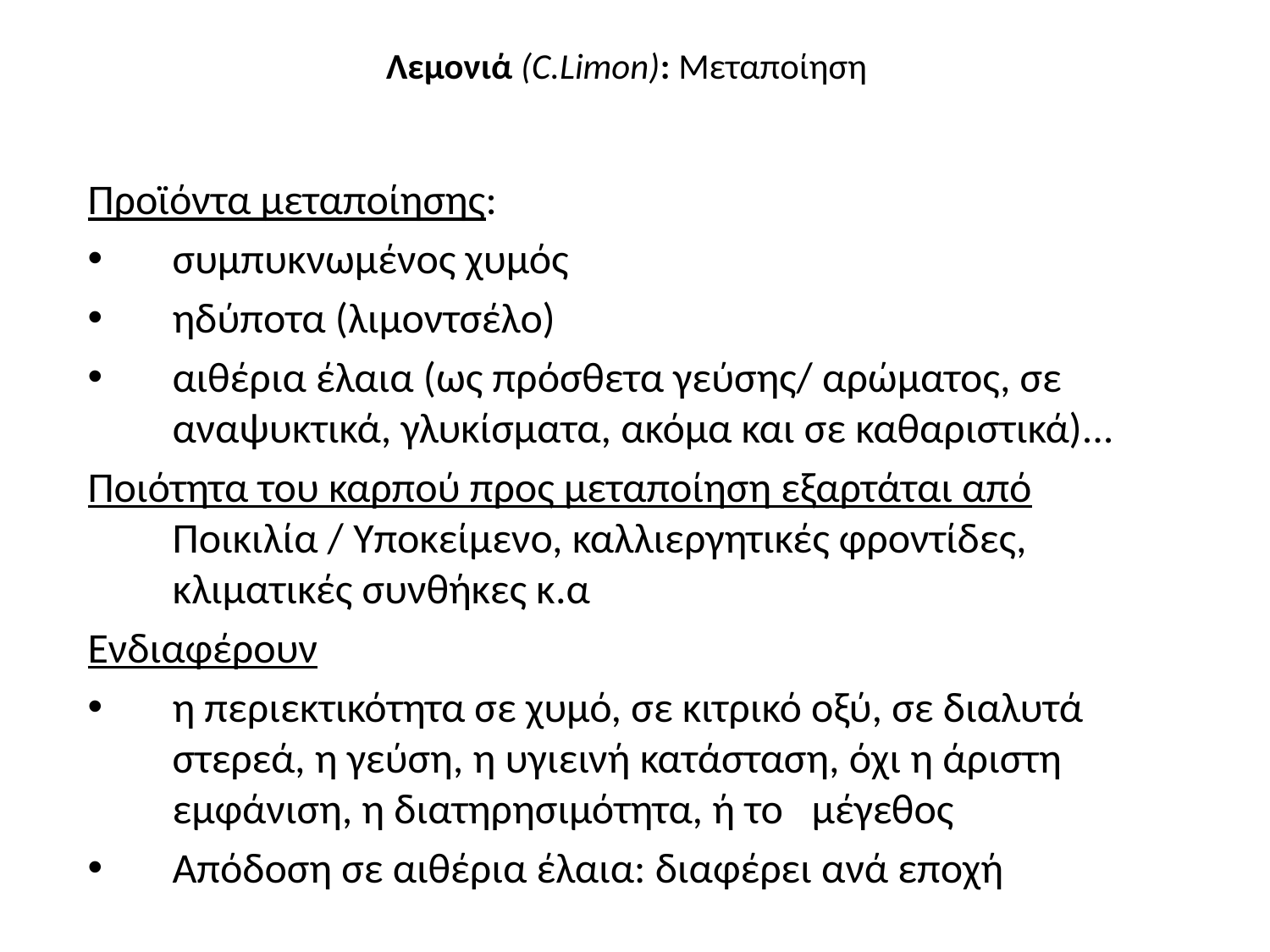

# Λεμονιά (C.Limon): Μεταποίηση
Προϊόντα μεταποίησης:
συμπυκνωμένος χυμός
ηδύποτα (λιμοντσέλο)
αιθέρια έλαια (ως πρόσθετα γεύσης/ αρώματος, σε αναψυκτικά, γλυκίσματα, ακόμα και σε καθαριστικά)...
Ποιότητα του καρπού προς μεταποίηση εξαρτάται από  Ποικιλία / Υποκείμενο, καλλιεργητικές φροντίδες,   κλιματικές συνθήκες κ.α
Ενδιαφέρουν
η περιεκτικότητα σε χυμό, σε κιτρικό οξύ, σε διαλυτά στερεά, η γεύση, η υγιεινή κατάσταση, όχι η άριστη εμφάνιση, η διατηρησιμότητα, ή το   μέγεθος
Απόδοση σε αιθέρια έλαια: διαφέρει ανά εποχή